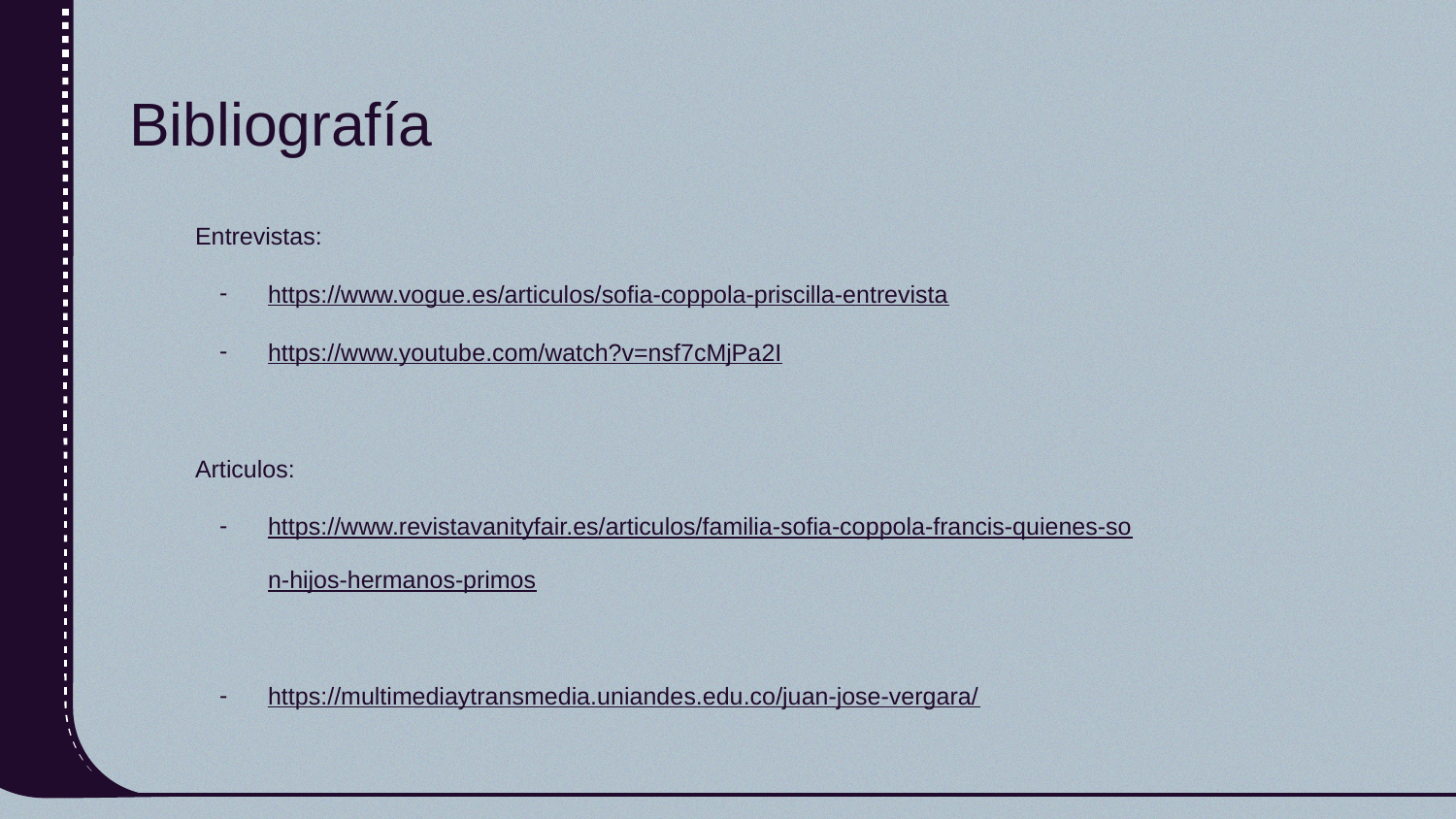

# Bibliografía
Entrevistas:
https://www.vogue.es/articulos/sofia-coppola-priscilla-entrevista
https://www.youtube.com/watch?v=nsf7cMjPa2I

Articulos:
https://www.revistavanityfair.es/articulos/familia-sofia-coppola-francis-quienes-son-hijos-hermanos-primos
https://multimediaytransmedia.uniandes.edu.co/juan-jose-vergara/